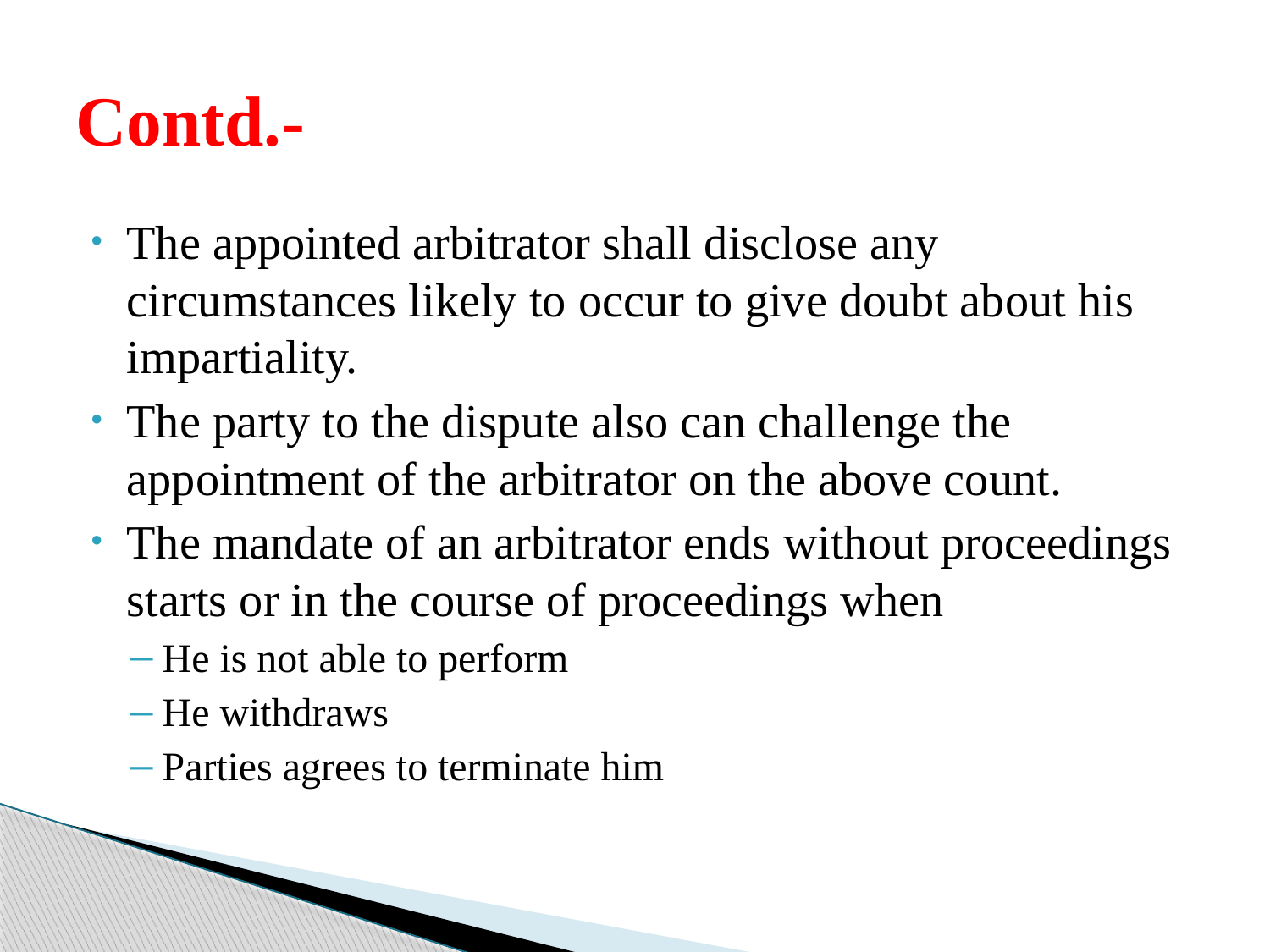

# Contd.-
The appointed arbitrator shall disclose any circumstances likely to occur to give doubt about his impartiality.
The party to the dispute also can challenge the appointment of the arbitrator on the above count.
The mandate of an arbitrator ends without proceedings starts or in the course of proceedings when
He is not able to perform
He withdraws
Parties agrees to terminate him